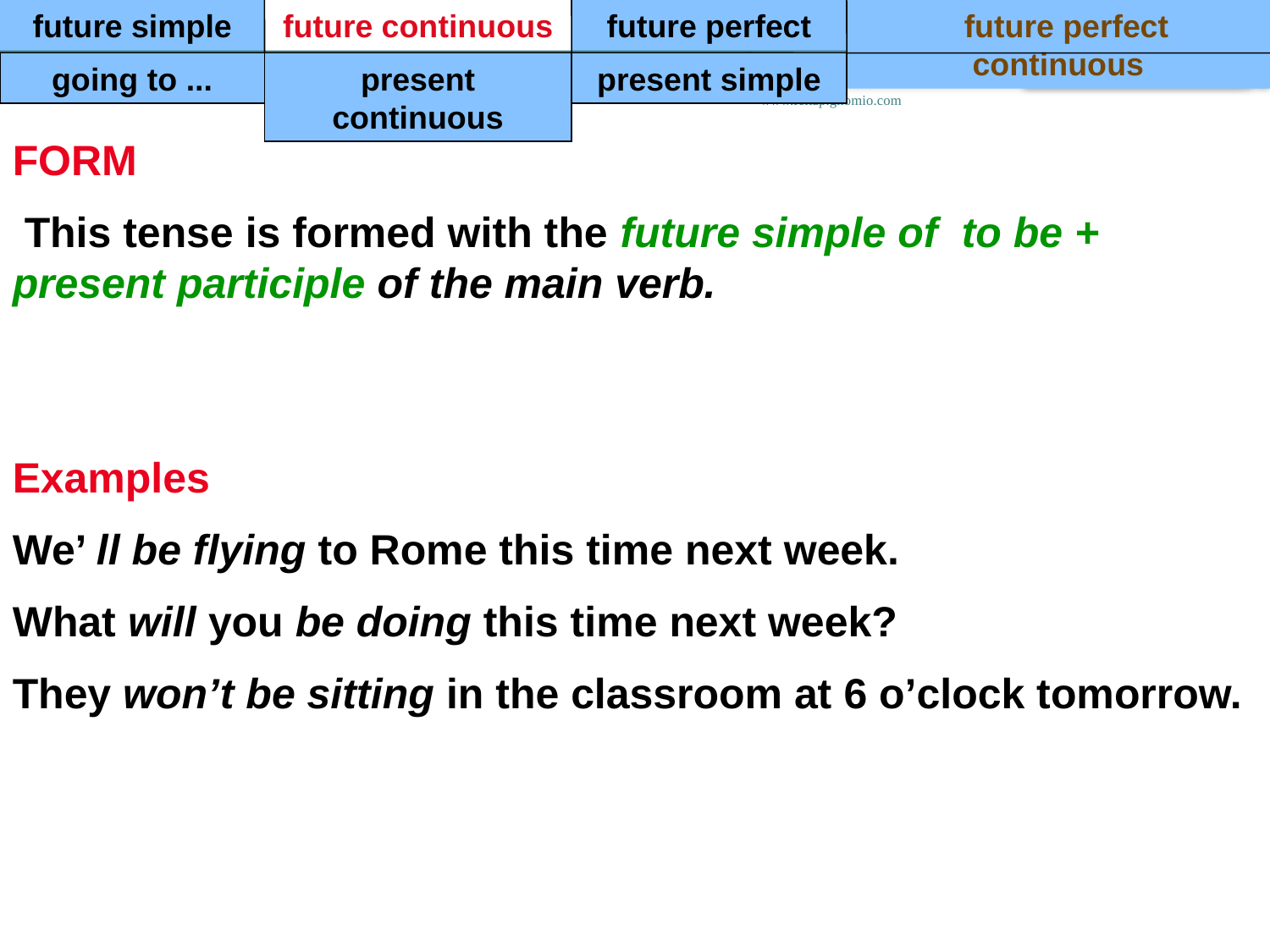

future simple
future continuous

future perfect

  future perfect continuous

going to ...
present continuous
present simple
www.feltap.gnomio.com
FORM
 This tense is formed with the future simple of  to be + present participle of the main verb.
Examples
We’ ll be flying to Rome this time next week.
What will you be doing this time next week?
They won’t be sitting in the classroom at 6 o’clock tomorrow.